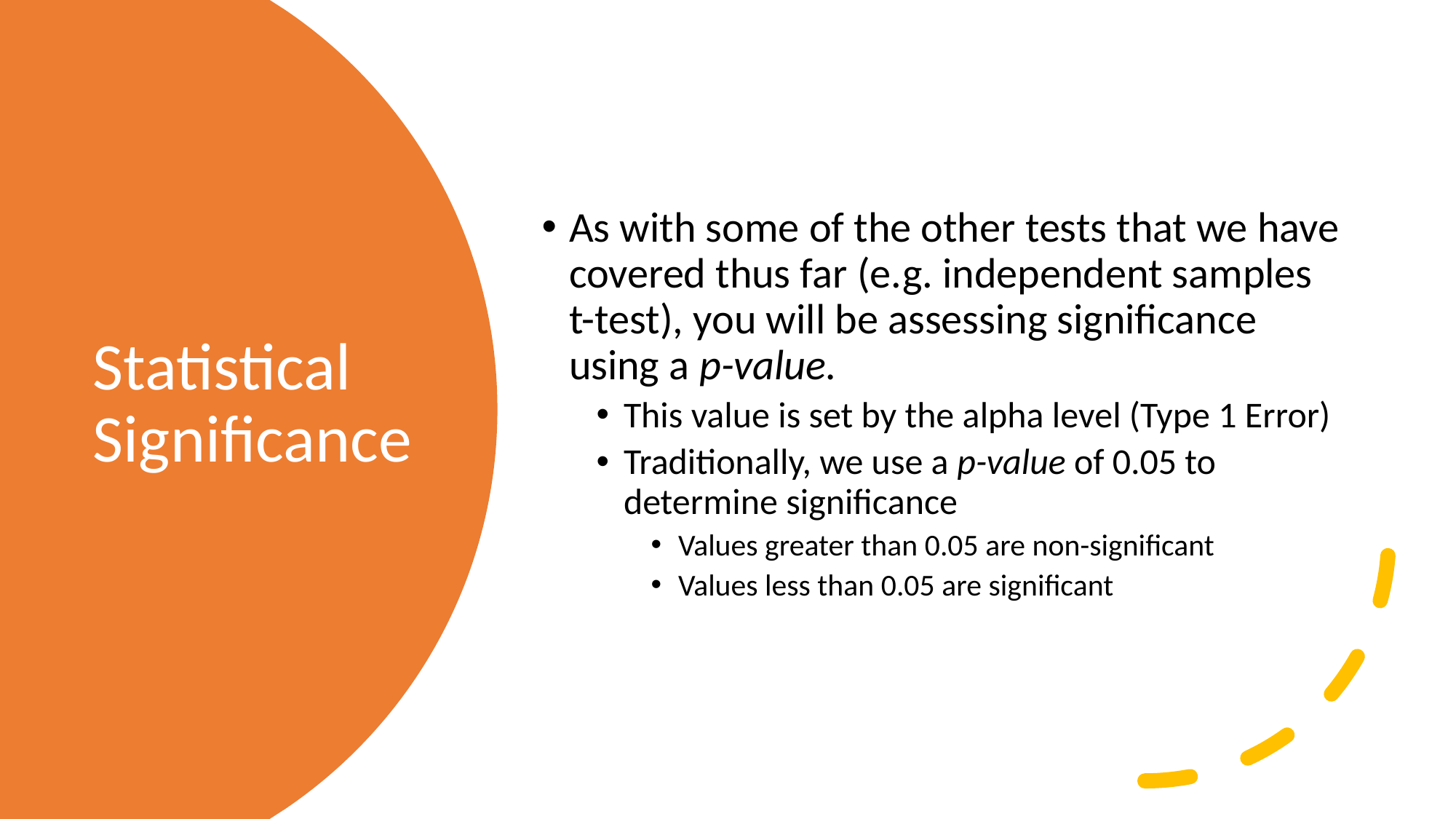

As with some of the other tests that we have covered thus far (e.g. independent samples t-test), you will be assessing significance using a p-value.
This value is set by the alpha level (Type 1 Error)
Traditionally, we use a p-value of 0.05 to determine significance
Values greater than 0.05 are non-significant
Values less than 0.05 are significant
# Statistical Significance